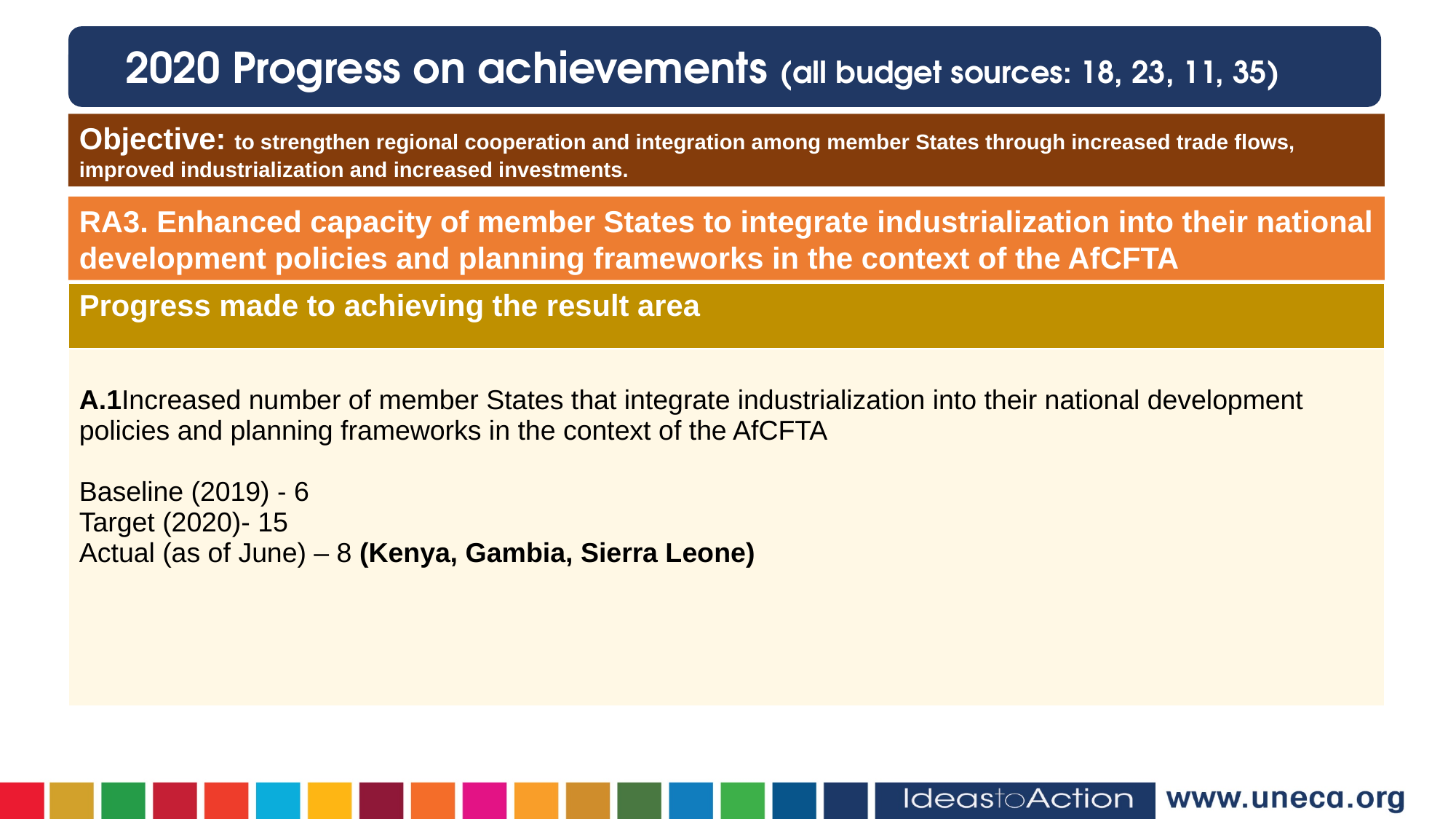

2020 Progress on achievements (all budget sources: 18, 23, 11, 35)
Objective: to strengthen regional cooperation and integration among member States through increased trade flows, improved industrialization and increased investments.
RA3. Enhanced capacity of member States to integrate industrialization into their national development policies and planning frameworks in the context of the AfCFTA
| Progress made to achieving the result area |
| --- |
| A.1Increased number of member States that integrate industrialization into their national development policies and planning frameworks in the context of the AfCFTA Baseline (2019) - 6 Target (2020)- 15 Actual (as of June) – 8 (Kenya, Gambia, Sierra Leone) |